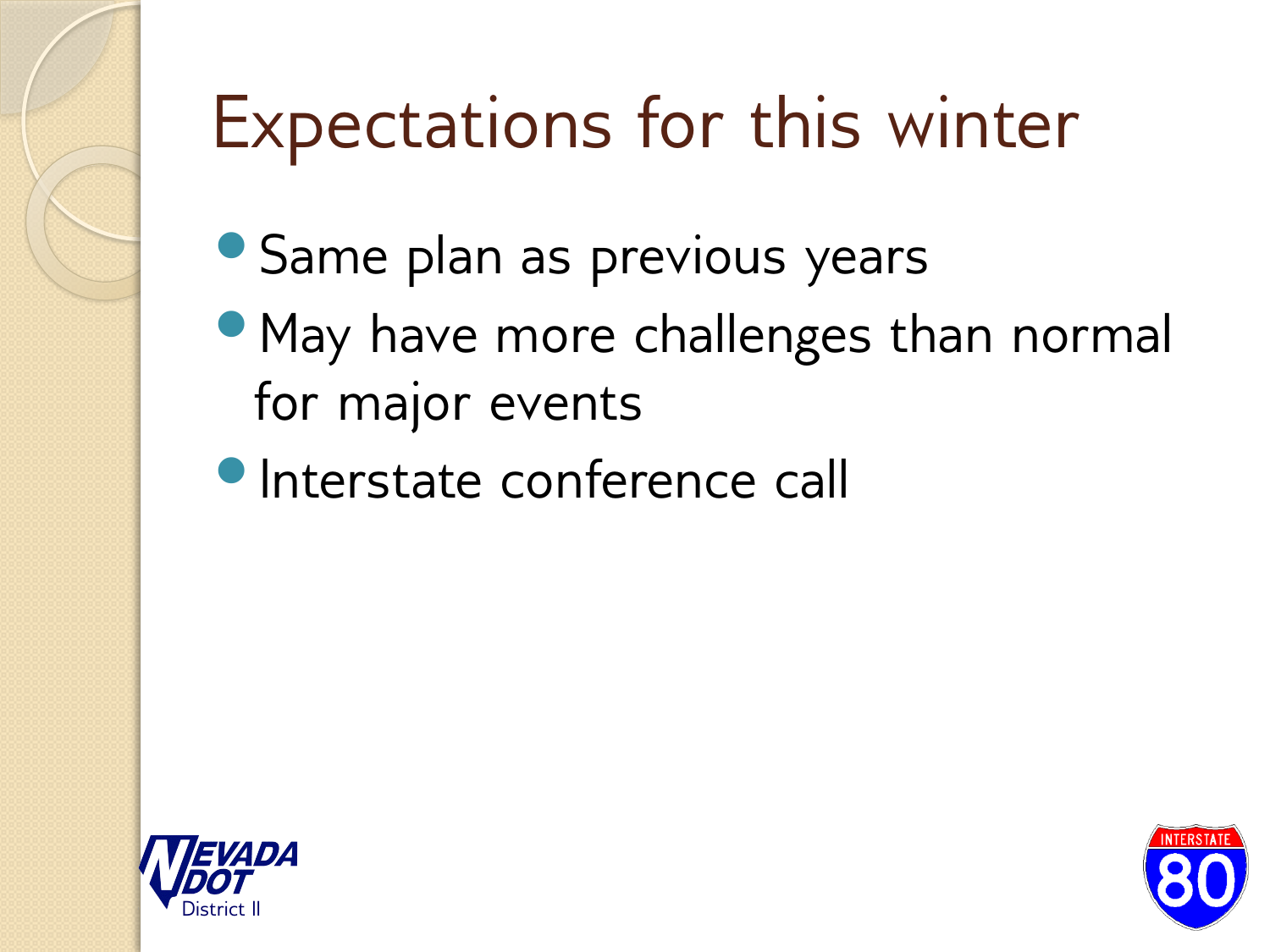

# Expectations for this winter
Same plan as previous years
May have more challenges than normal for major events
Interstate conference call